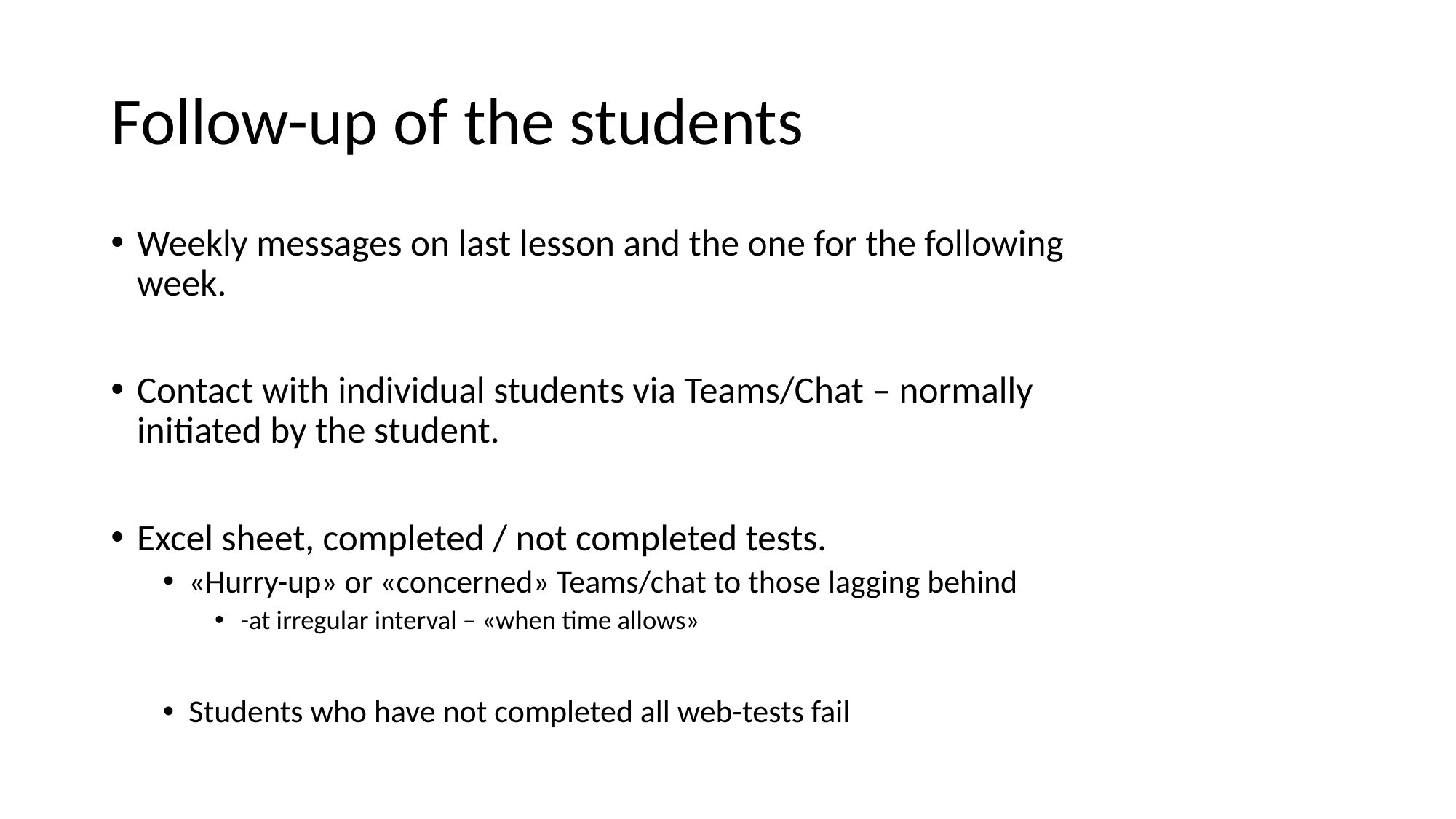

# Follow-up of the students
Weekly messages on last lesson and the one for the following week.

Contact with individual students via Teams/Chat – normally initiated by the student.

Excel sheet, completed / not completed tests.
«Hurry-up» or «concerned» Teams/chat to those lagging behind
-at irregular interval – «when time allows»

Students who have not completed all web-tests fail